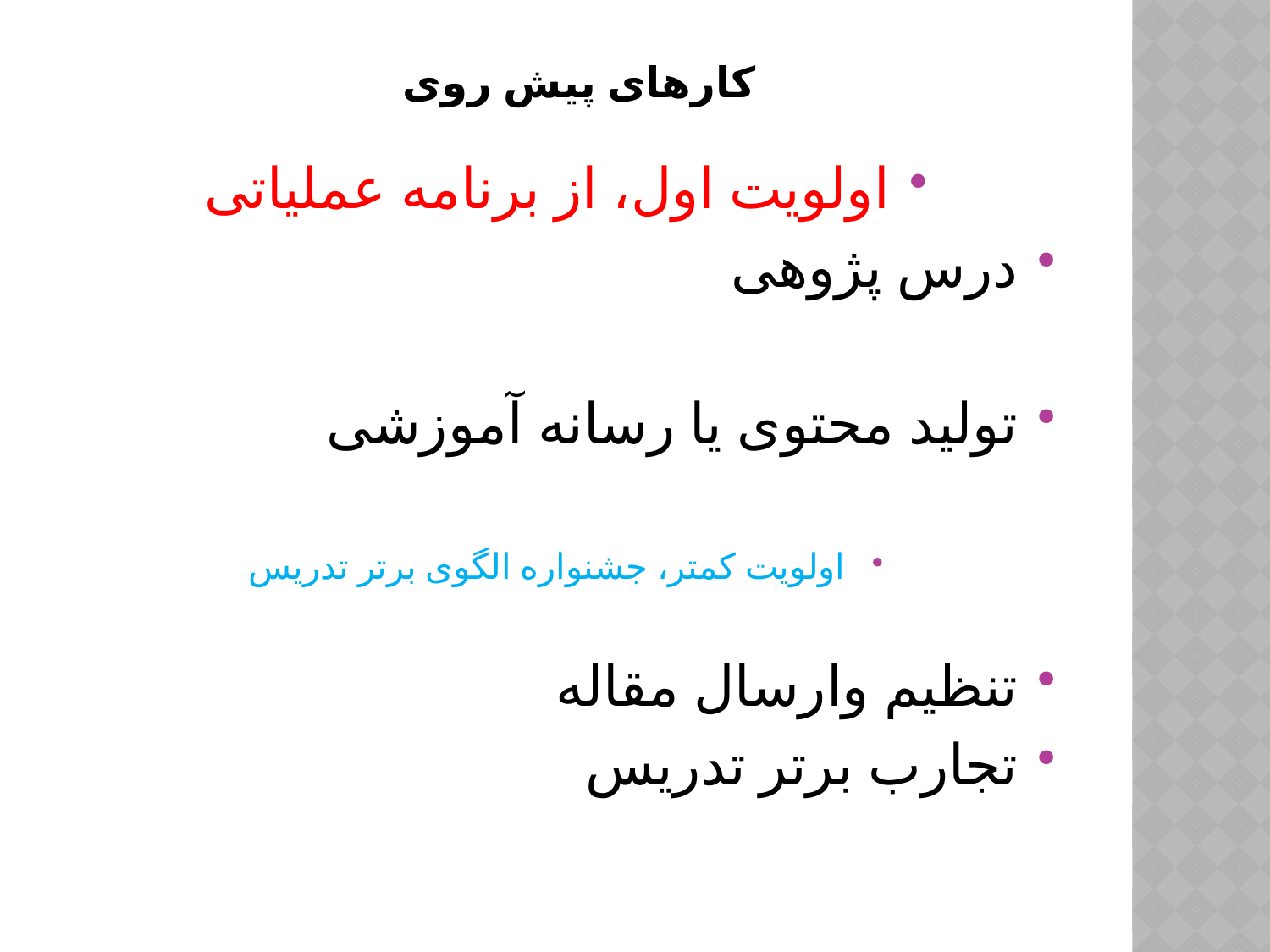

# کارهای پیش روی
اولویت اول، از برنامه عملیاتی
درس پژوهی

تولید محتوی یا رسانه آموزشی

اولویت کمتر، جشنواره الگوی برتر تدریس

تنظیم وارسال مقاله
تجارب برتر تدریس